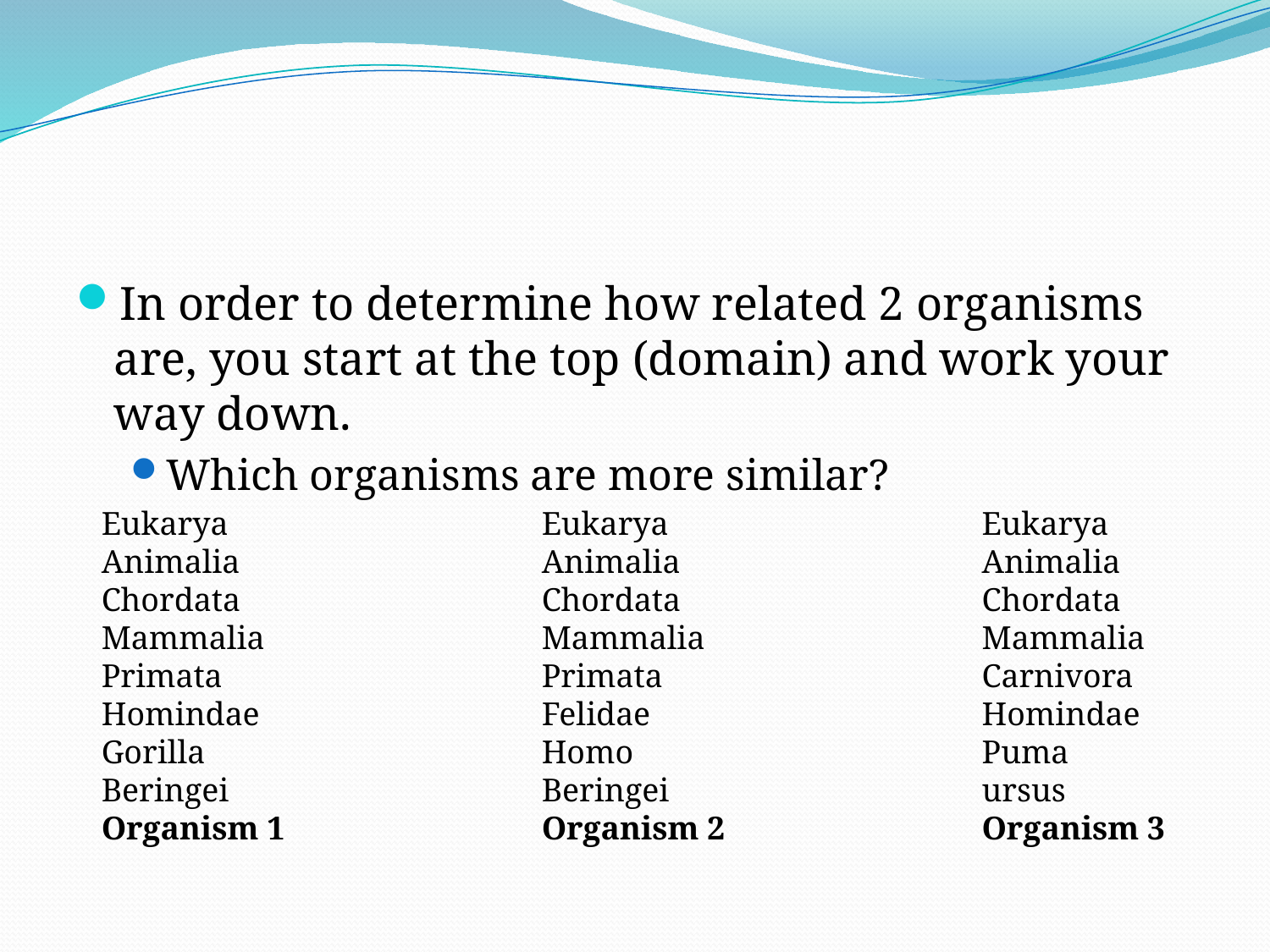

#
In order to determine how related 2 organisms are, you start at the top (domain) and work your way down.
Which organisms are more similar?

Eukarya
Animalia
Chordata
Mammalia
Carnivora
Homindae
Puma
ursus
Organism 3
Eukarya
Animalia
Chordata
Mammalia
Primata
Homindae
Gorilla
Beringei
Organism 1
Eukarya
Animalia
Chordata
Mammalia
Primata
Felidae
Homo
Beringei
Organism 2